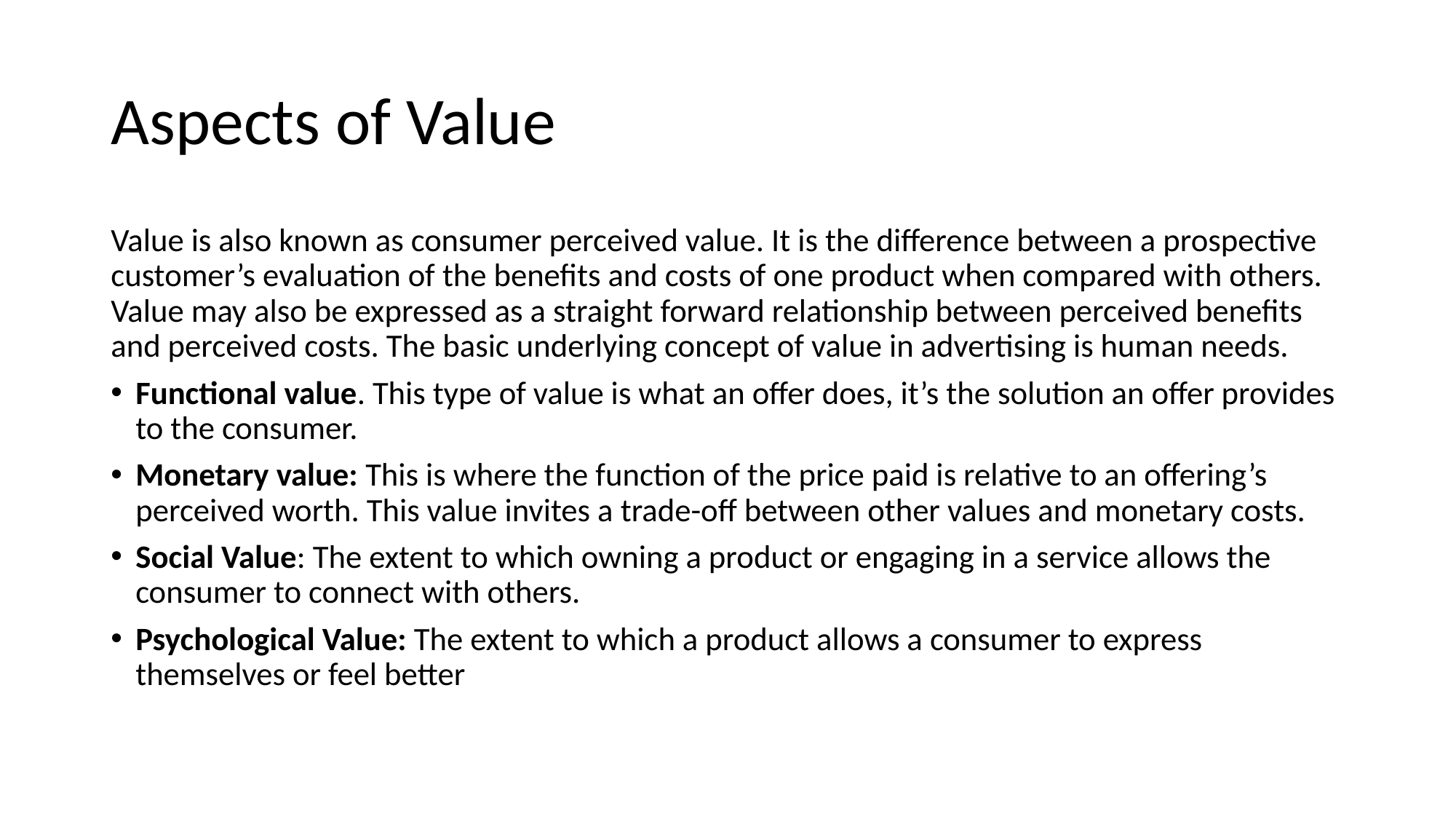

# Aspects of Value
Value is also known as consumer perceived value. It is the difference between a prospective customer’s evaluation of the benefits and costs of one product when compared with others. Value may also be expressed as a straight forward relationship between perceived benefits and perceived costs. The basic underlying concept of value in advertising is human needs.
Functional value. This type of value is what an offer does, it’s the solution an offer provides to the consumer.
Monetary value: This is where the function of the price paid is relative to an offering’s perceived worth. This value invites a trade-off between other values and monetary costs.
Social Value: The extent to which owning a product or engaging in a service allows the consumer to connect with others.
Psychological Value: The extent to which a product allows a consumer to express themselves or feel better